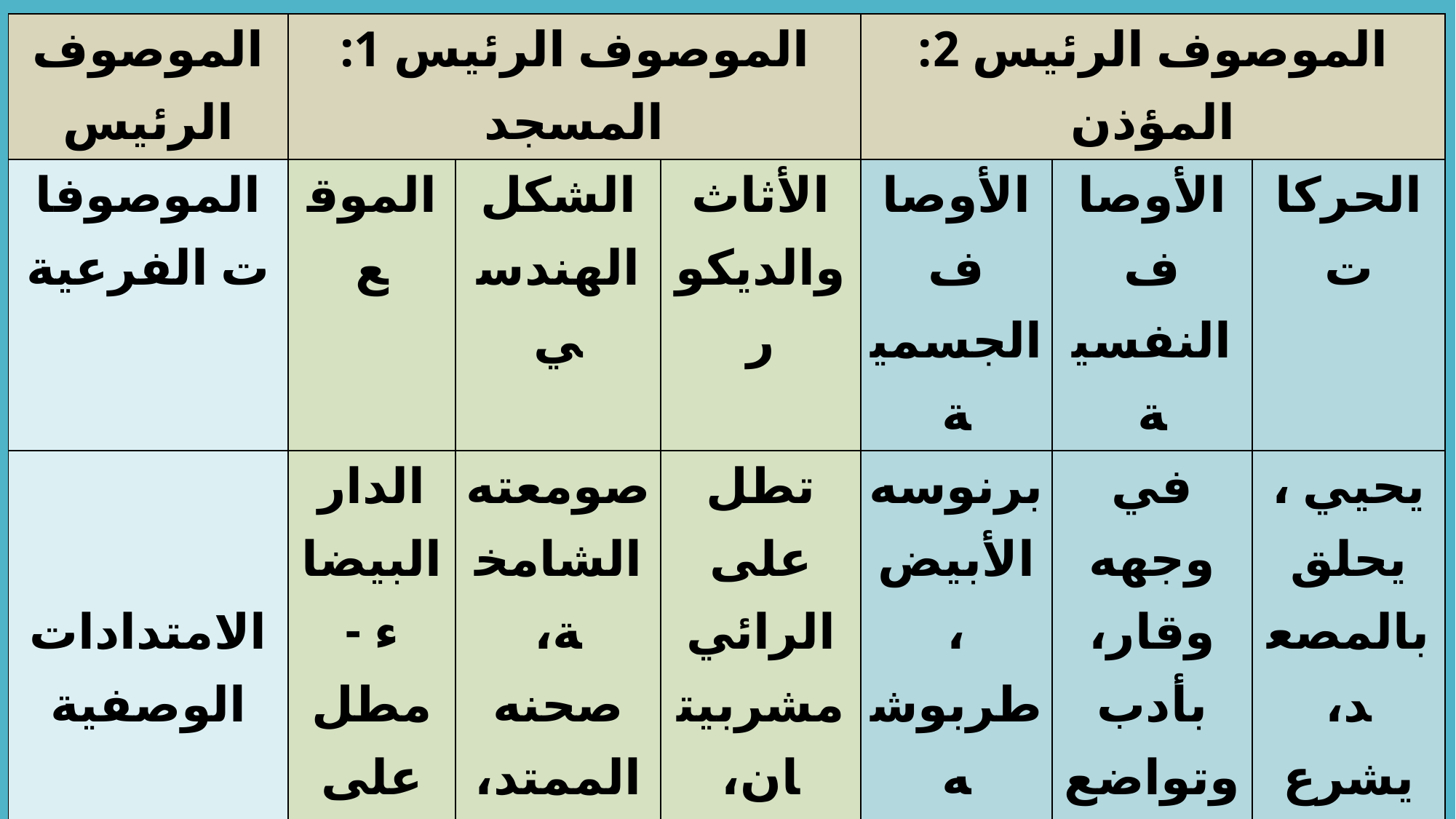

| الموصوف الرئيس | الموصوف الرئيس 1: المسجد |  |  | الموصوف الرئيس 2: المؤذن |  |  |
| --- | --- | --- | --- | --- | --- | --- |
| الموصوفات الفرعية | الموقع | الشكل الهندسي | الأثاث والديكور | الأوصاف الجسمية | الأوصاف النفسية | الحركات |
| الامتدادات الوصفية | الدار البيضاء - مطل على البحر | صومعته الشامخة، صحنه الممتد، ساقيته الرخامية... | تطل على الرائي مشربيتان، فنون العمارة الإسلامية. | برنوسه الأبيض، طربوشه الأبيض، فتى شاب، متوسط الطول.. | في وجهه وقار، بأدب وتواضع. | يحيي ، يحلق بالمصعد، يشرع في إنشاء التهليلة... |